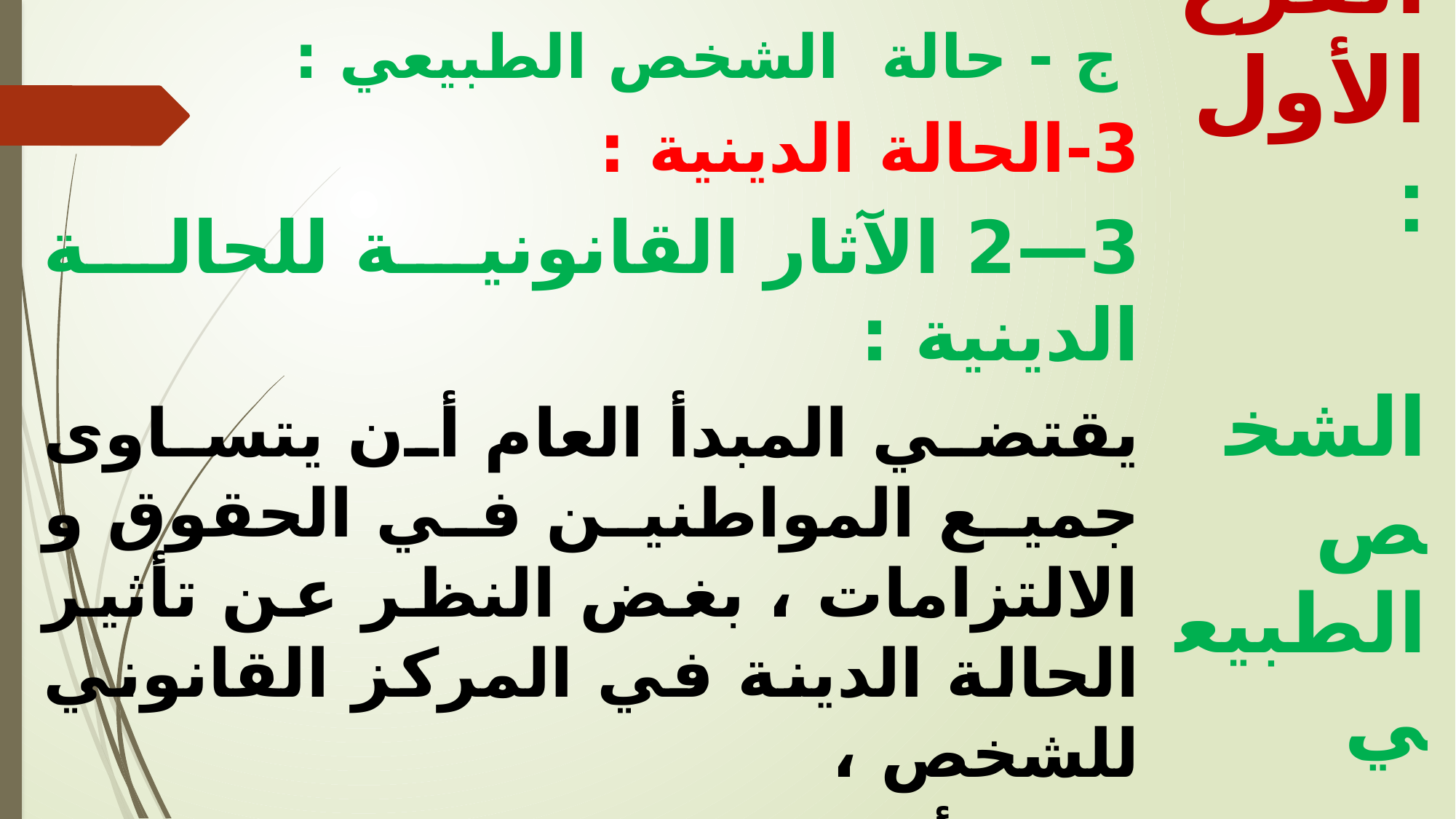

ج - حالة  الشخص الطبيعي :
3-	الحالة الدينية :
3—2 الآثار القانونية للحالة الدينية :
يقتضي المبدأ العام أن يتساوى جميع المواطنين في الحقوق و الالتزامات ، بغض النظر عن تأثير الحالة الدينة في المركز القانوني للشخص ،
غير أن الضرورة تقتضي في المقابل أن يخضع بعض الأشخاص في مسائل الأحوال الشخصية لشرائعهم الدينة المختلفة ، مما يترتب عليه اختلاف مراكزهم القانونية ، و تفاوت  تمتعهم بالحقوق المتعلقة بهذه المسائل بحسب اختلاف الأديان بينهم ،

الفرع الأول :
 الشخص الطبيعي